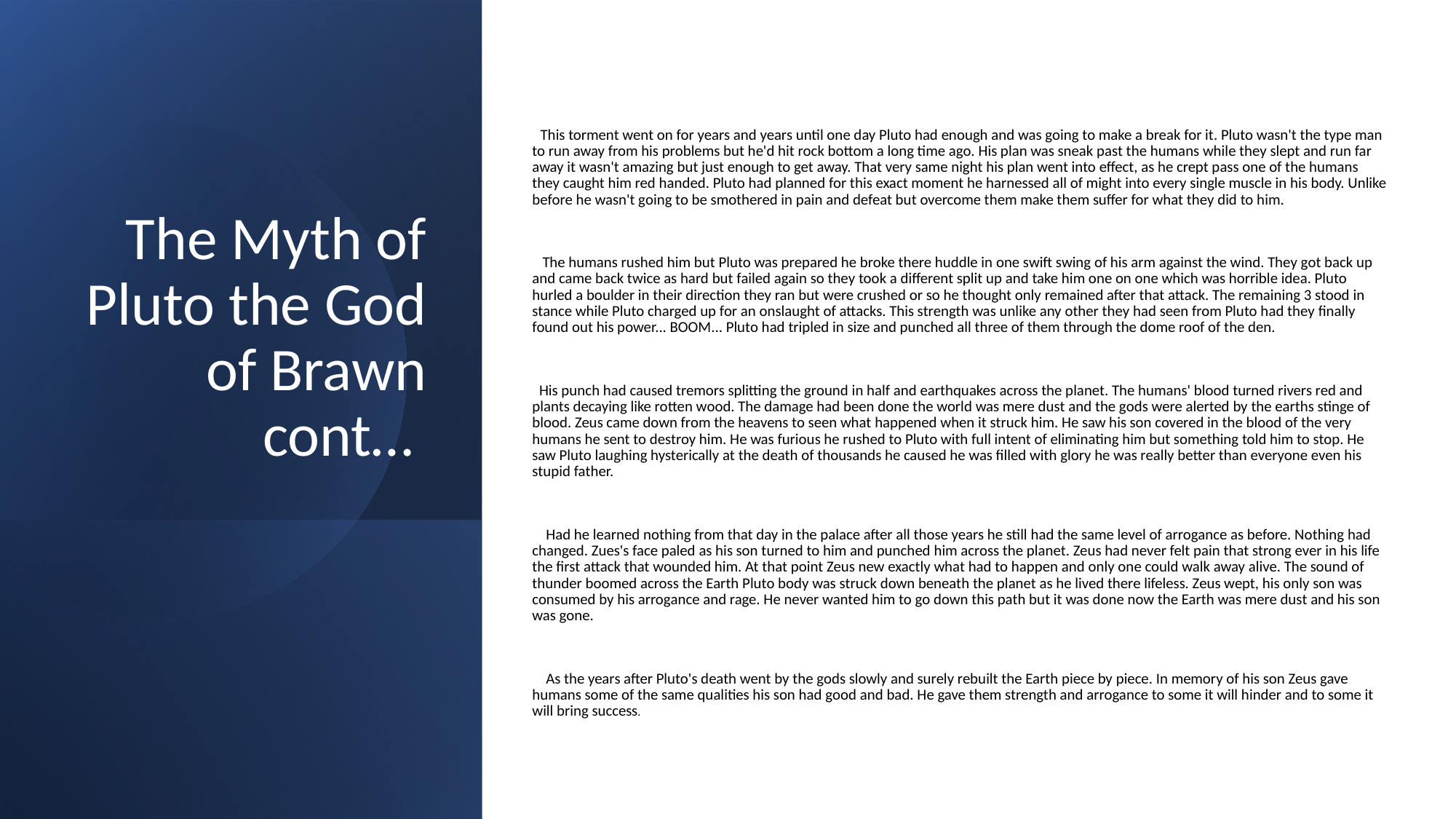

This torment went on for years and years until one day Pluto had enough and was going to make a break for it. Pluto wasn't the type man to run away from his problems but he'd hit rock bottom a long time ago. His plan was sneak past the humans while they slept and run far away it wasn't amazing but just enough to get away. That very same night his plan went into effect, as he crept pass one of the humans they caught him red handed. Pluto had planned for this exact moment he harnessed all of might into every single muscle in his body. Unlike before he wasn't going to be smothered in pain and defeat but overcome them make them suffer for what they did to him.

   The humans rushed him but Pluto was prepared he broke there huddle in one swift swing of his arm against the wind. They got back up and came back twice as hard but failed again so they took a different split up and take him one on one which was horrible idea. Pluto hurled a boulder in their direction they ran but were crushed or so he thought only remained after that attack. The remaining 3 stood in stance while Pluto charged up for an onslaught of attacks. This strength was unlike any other they had seen from Pluto had they finally found out his power... BOOM... Pluto had tripled in size and punched all three of them through the dome roof of the den.

  His punch had caused tremors splitting the ground in half and earthquakes across the planet. The humans' blood turned rivers red and plants decaying like rotten wood. The damage had been done the world was mere dust and the gods were alerted by the earths stinge of blood. Zeus came down from the heavens to seen what happened when it struck him. He saw his son covered in the blood of the very humans he sent to destroy him. He was furious he rushed to Pluto with full intent of eliminating him but something told him to stop. He saw Pluto laughing hysterically at the death of thousands he caused he was filled with glory he was really better than everyone even his stupid father.

    Had he learned nothing from that day in the palace after all those years he still had the same level of arrogance as before. Nothing had changed. Zues's face paled as his son turned to him and punched him across the planet. Zeus had never felt pain that strong ever in his life the first attack that wounded him. At that point Zeus new exactly what had to happen and only one could walk away alive. The sound of thunder boomed across the Earth Pluto body was struck down beneath the planet as he lived there lifeless. Zeus wept, his only son was consumed by his arrogance and rage. He never wanted him to go down this path but it was done now the Earth was mere dust and his son was gone.

    As the years after Pluto's death went by the gods slowly and surely rebuilt the Earth piece by piece. In memory of his son Zeus gave humans some of the same qualities his son had good and bad. He gave them strength and arrogance to some it will hinder and to some it will bring success.
# The Myth of Pluto the God of Brawn cont…